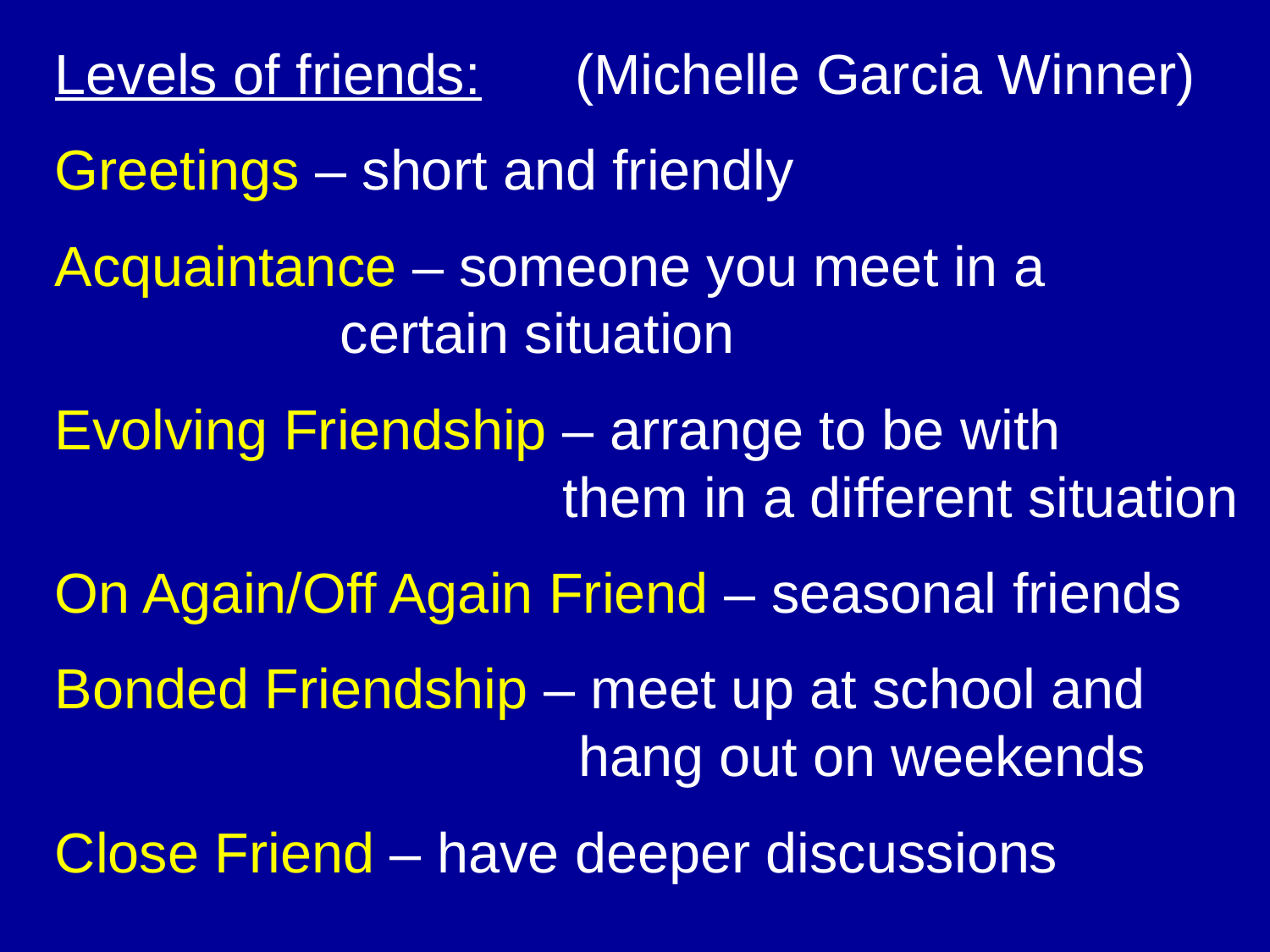

Levels of friends:      (Michelle Garcia Winner)
Greetings – short and friendly
Acquaintance – someone you meet in a 				  certain situation
Evolving Friendship – arrange to be with 					them in a different situation
On Again/Off Again Friend – seasonal friends
Bonded Friendship – meet up at school and 					 hang out on weekends
Close Friend – have deeper discussions